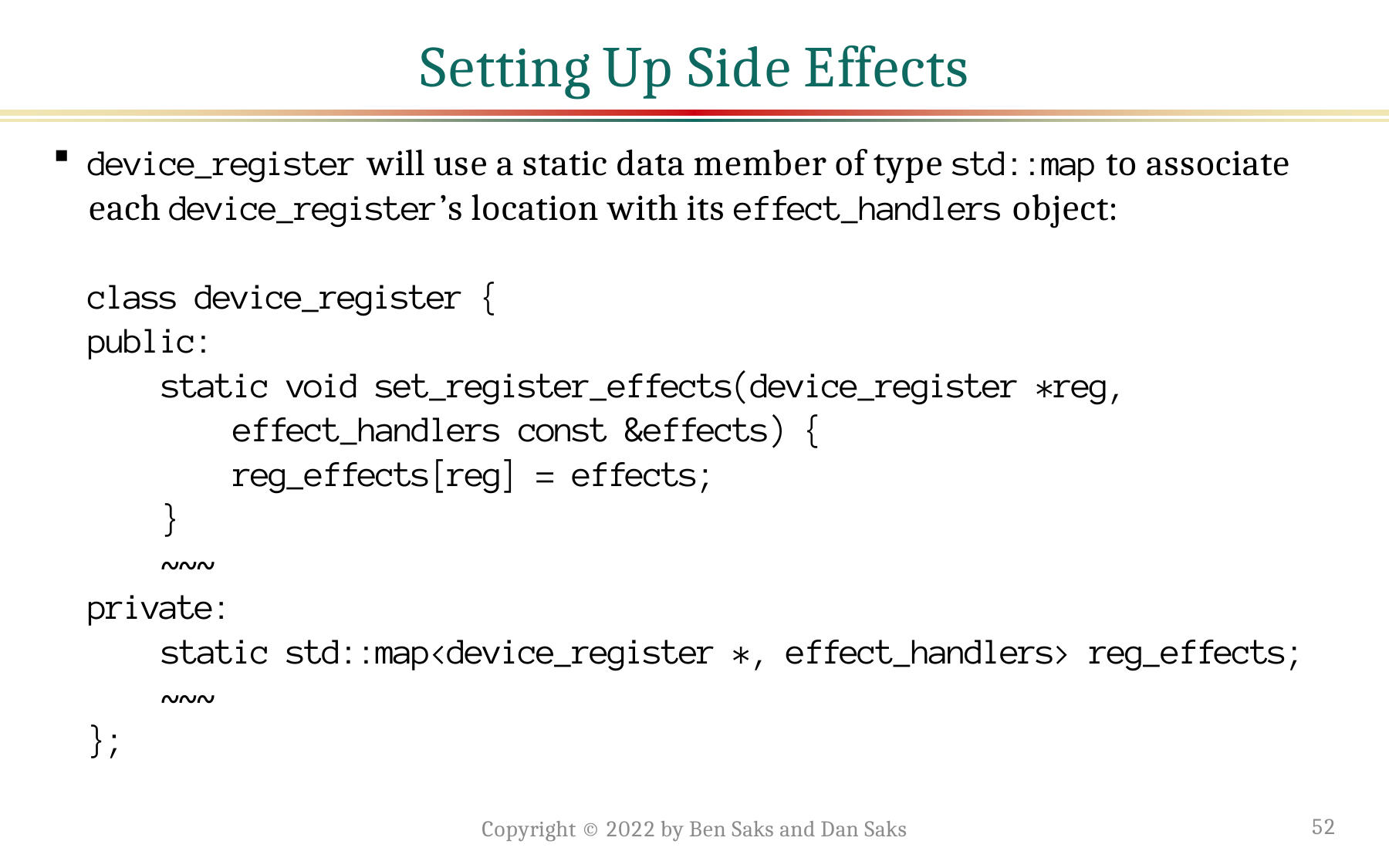

# Setting Up Side Effects
device_register will use a static data member of type std::map to associate each device_register’s location with its effect_handlers object:

class device_register {
public:
    static void set_register_effects(device_register *reg,
        effect_handlers const &effects) {
        reg_effects[reg] = effects;
    }
    ~~~
private:
    static std::map<device_register *, effect_handlers> reg_effects;
    ~~~
};
Copyright © 2022 by Ben Saks and Dan Saks
52